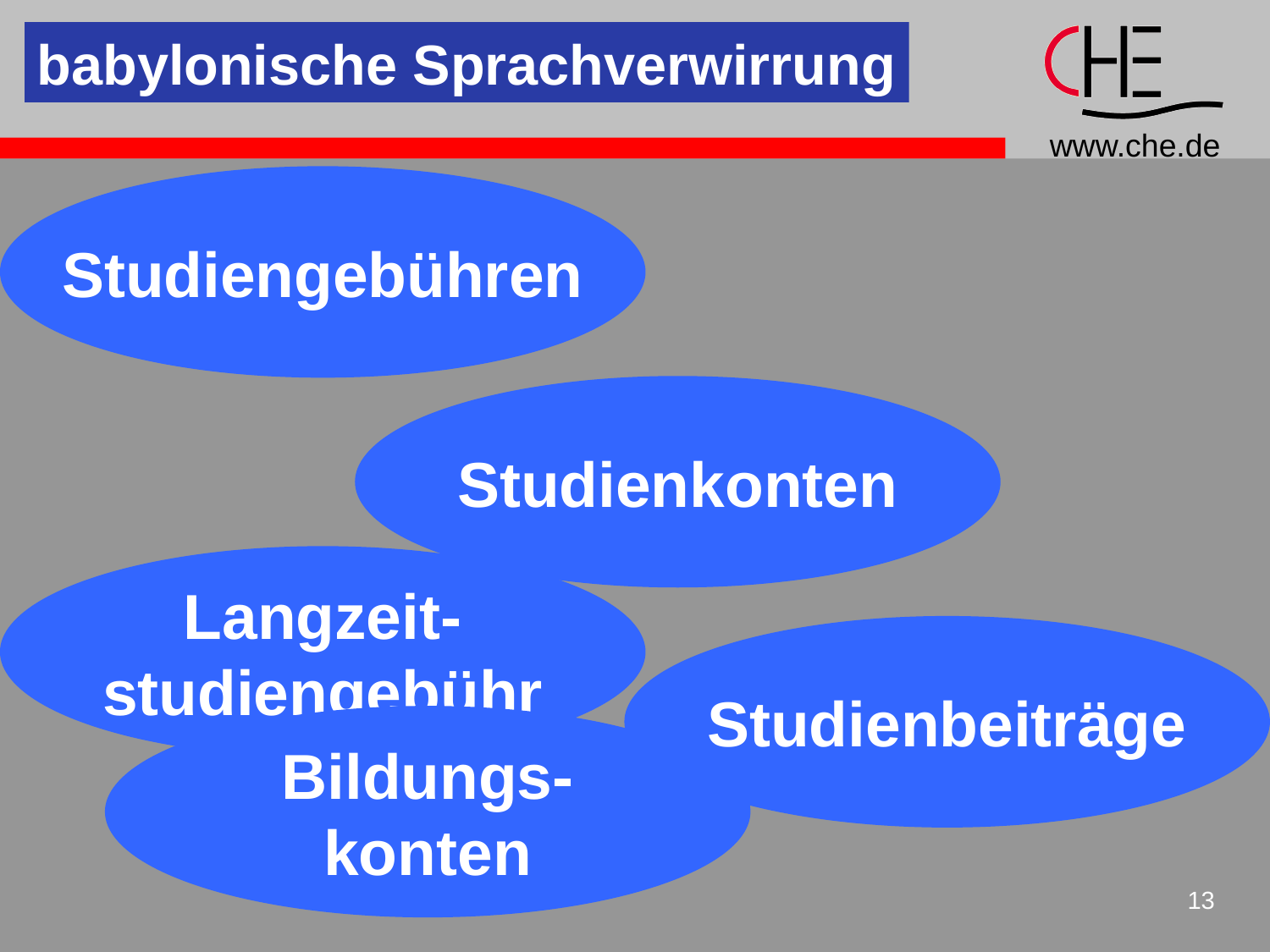

Studiengebühren

babylonische Sprachverwirrung
Studienkonten
Langzeit-
studiengebühr
Studienbeiträge
Bildungs-
konten
13